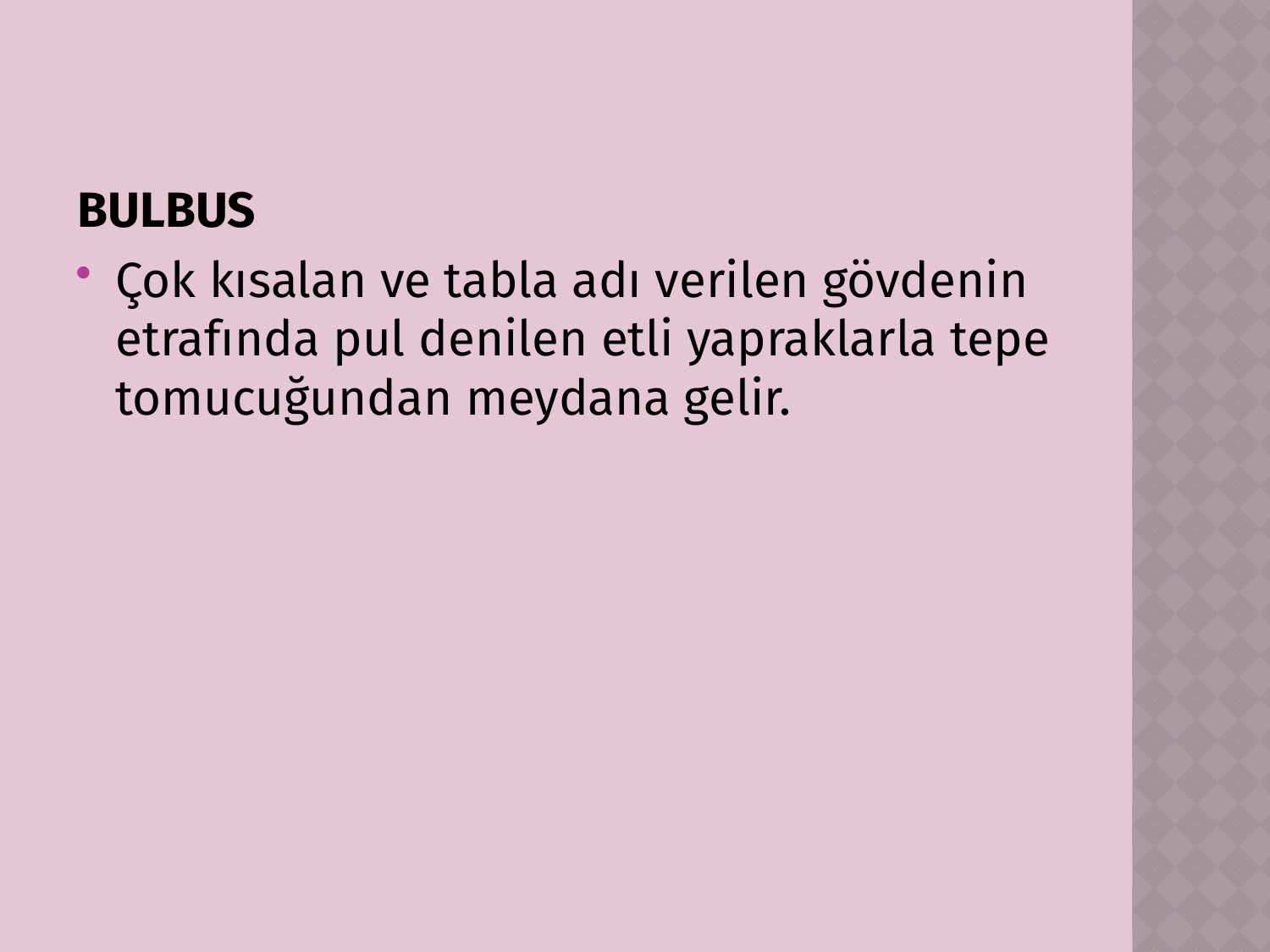

BULBUS
Çok kısalan ve tabla adı verilen gövdenin etrafında pul denilen etli yapraklarla tepe tomucuğundan meydana gelir.